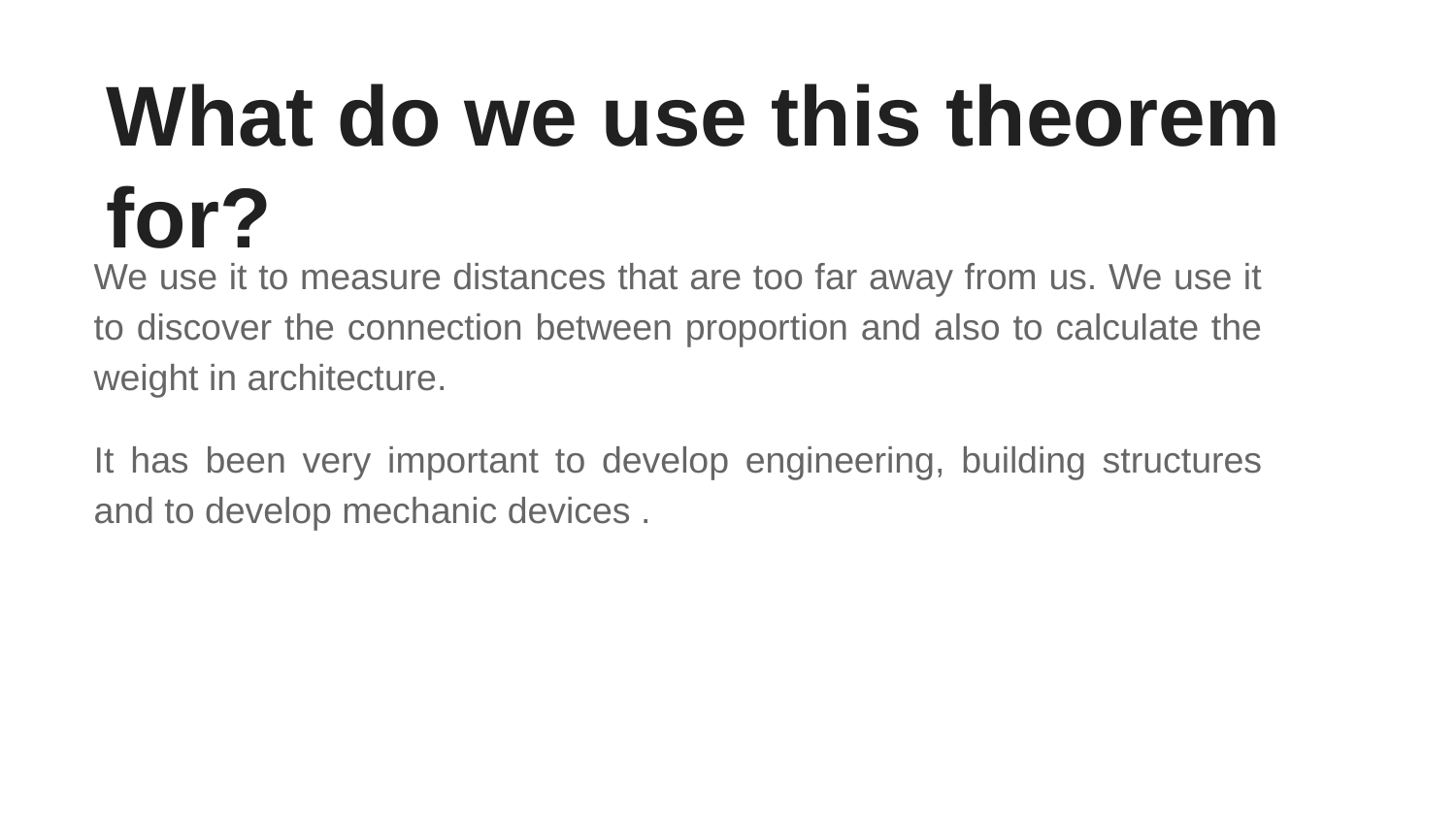

# What do we use this theorem for?
We use it to measure distances that are too far away from us. We use it to discover the connection between proportion and also to calculate the weight in architecture.
It has been very important to develop engineering, building structures and to develop mechanic devices .